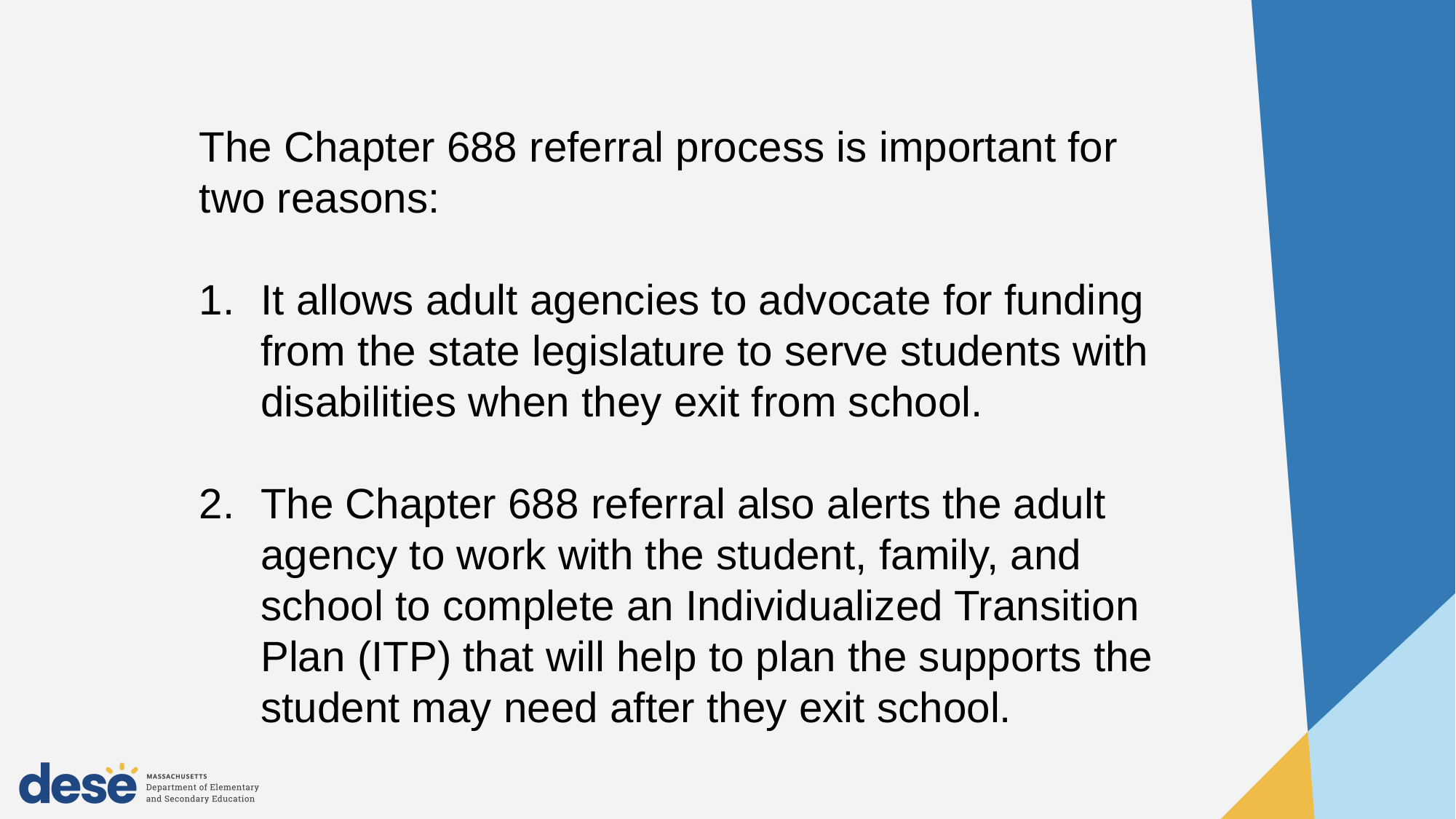

Chapter 688 referral process continued
The Chapter 688 referral process is important for two reasons:

It allows adult agencies to advocate for funding from the state legislature to serve students with disabilities when they exit from school.

The Chapter 688 referral also alerts the adult agency to work with the student, family, and school to complete an Individualized Transition Plan (ITP) that will help to plan the supports the student may need after they exit school.